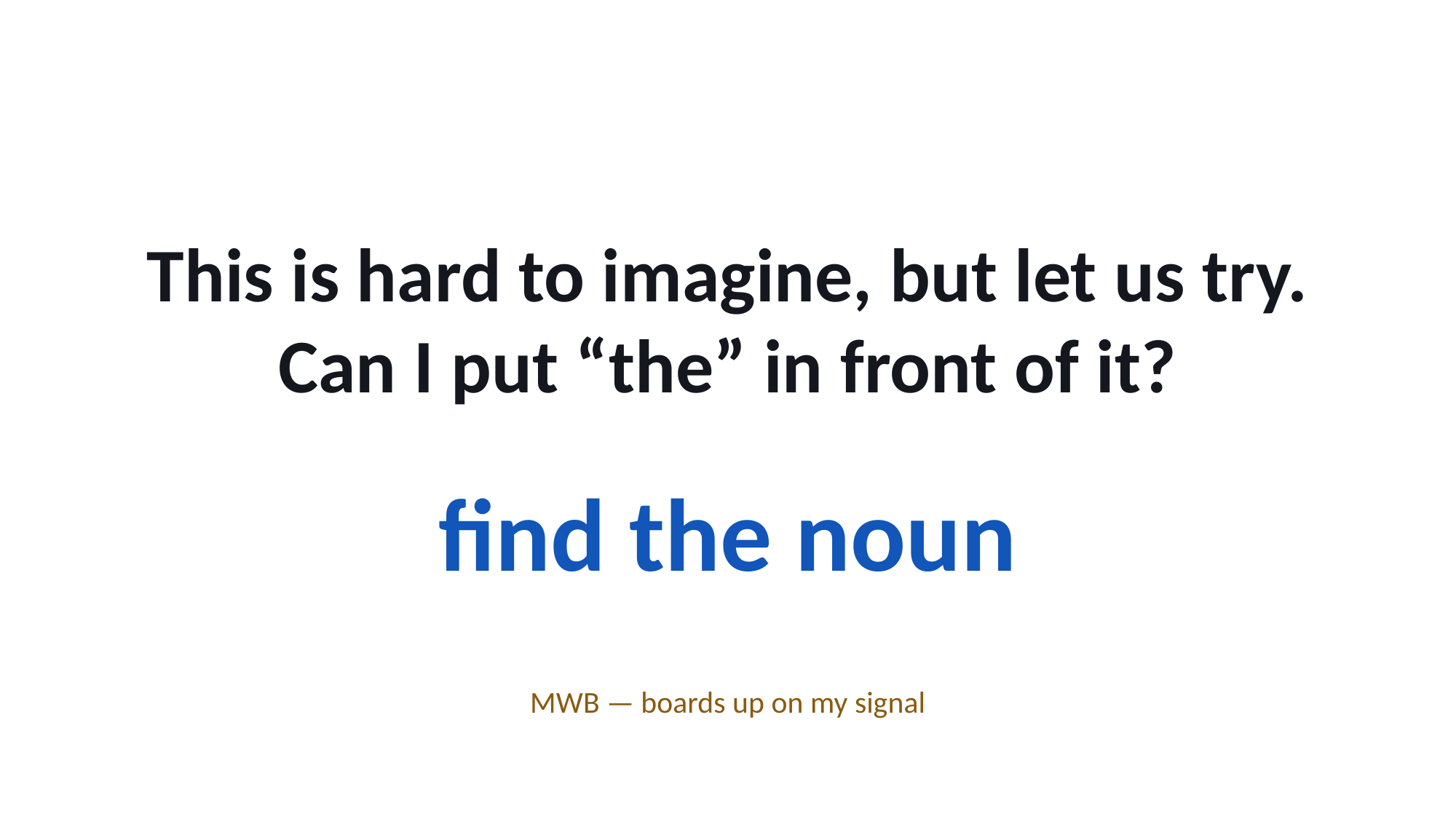

This is hard to imagine, but let us try.
Can I put “the” in front of it?
find the noun
MWB — boards up on my signal